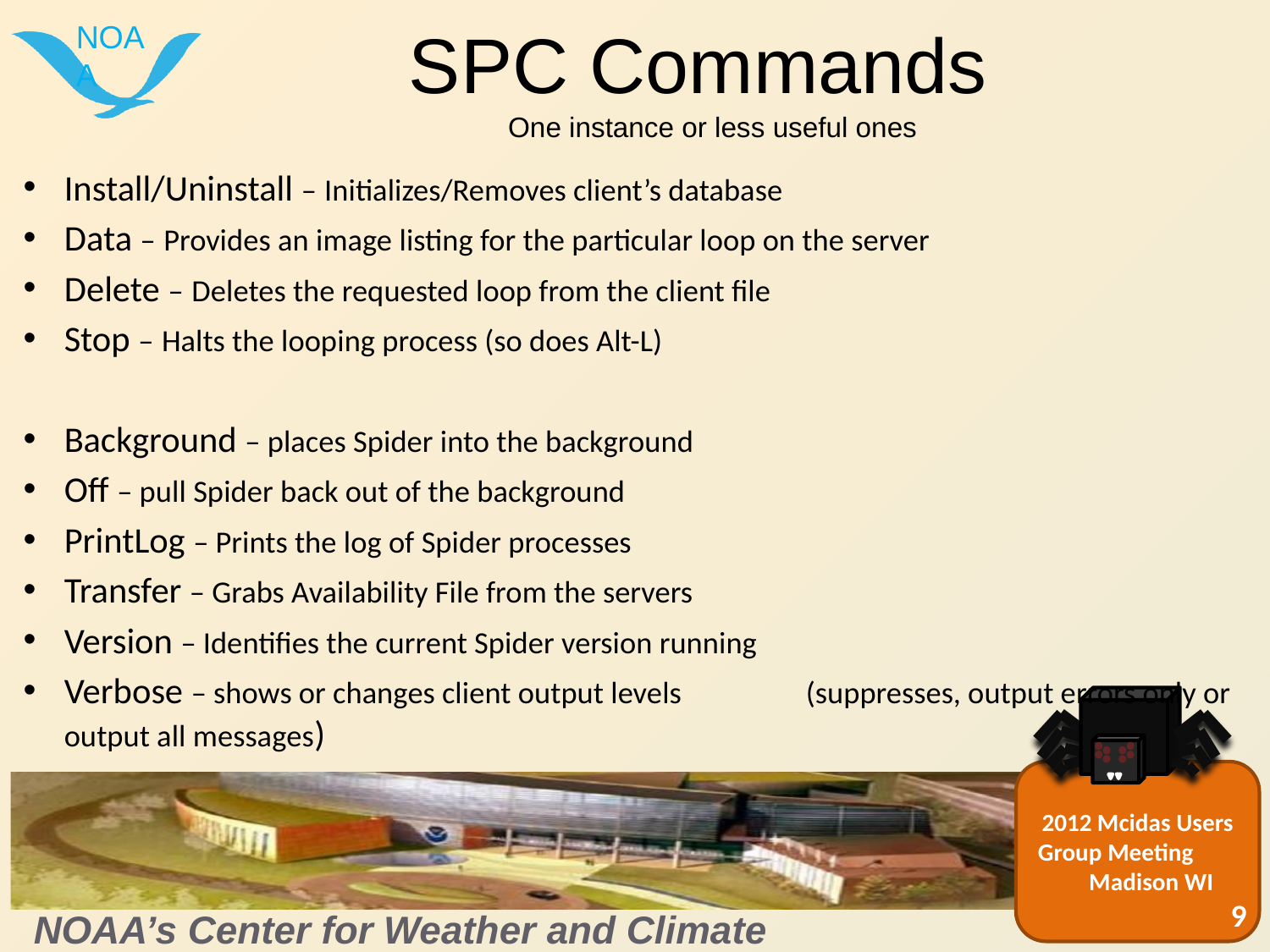

# SPC Commands One instance or less useful ones
Install/Uninstall – Initializes/Removes client’s database
Data – Provides an image listing for the particular loop on the server
Delete – Deletes the requested loop from the client file
Stop – Halts the looping process (so does Alt-L)

Background – places Spider into the background
Off – pull Spider back out of the background
PrintLog – Prints the log of Spider processes
Transfer – Grabs Availability File from the servers
Version – Identifies the current Spider version running
Verbose – shows or changes client output levels				 	(suppresses, output errors only or output all messages)
9